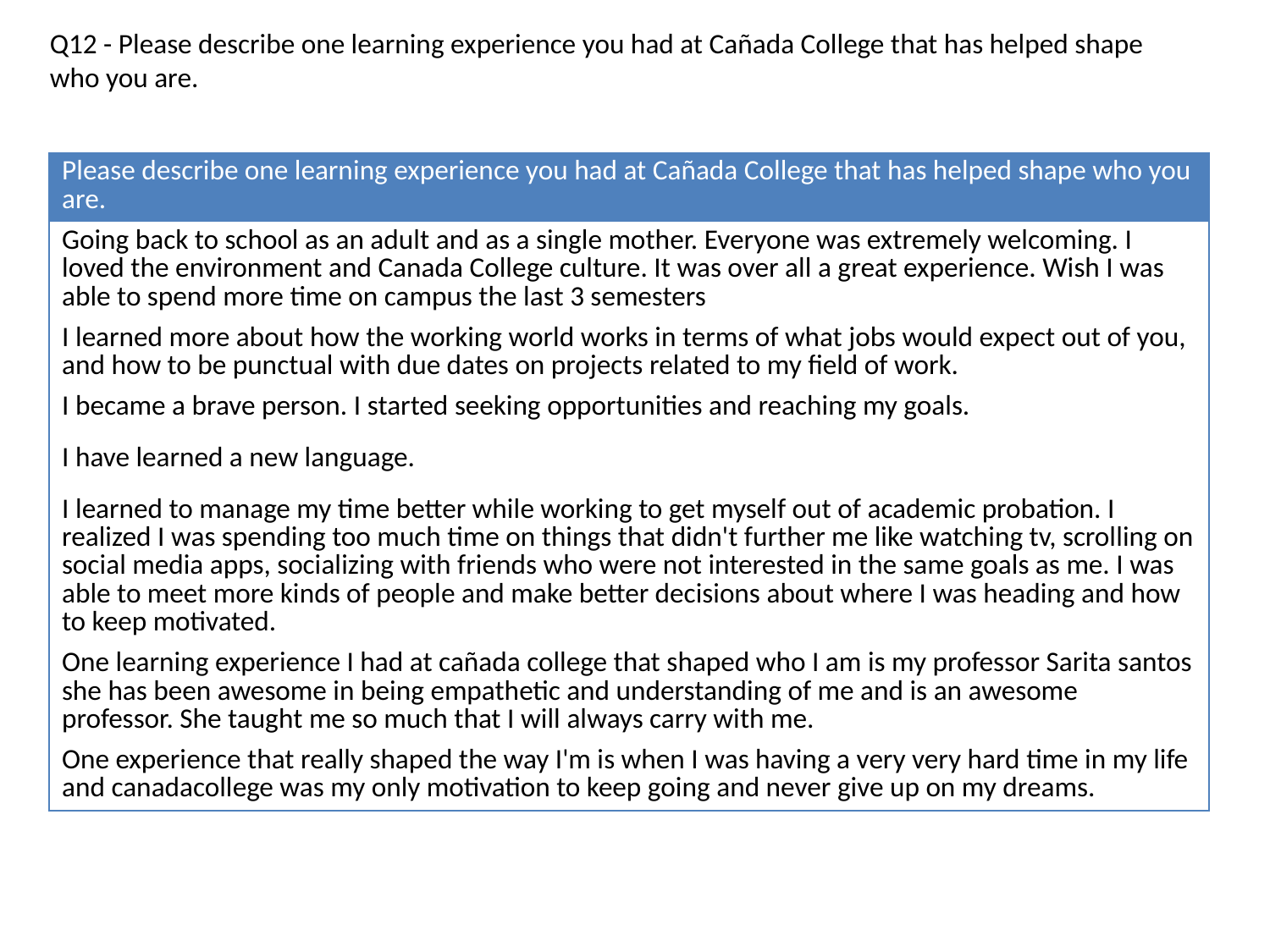

Q12 - Please describe one learning experience you had at Cañada College that has helped shape who you are.
| Please describe one learning experience you had at Cañada College that has helped shape who you are. |
| --- |
| Going back to school as an adult and as a single mother. Everyone was extremely welcoming. I loved the environment and Canada College culture. It was over all a great experience. Wish I was able to spend more time on campus the last 3 semesters |
| I learned more about how the working world works in terms of what jobs would expect out of you, and how to be punctual with due dates on projects related to my field of work. |
| I became a brave person. I started seeking opportunities and reaching my goals. |
| I have learned a new language. |
| I learned to manage my time better while working to get myself out of academic probation. I realized I was spending too much time on things that didn't further me like watching tv, scrolling on social media apps, socializing with friends who were not interested in the same goals as me. I was able to meet more kinds of people and make better decisions about where I was heading and how to keep motivated. |
| One learning experience I had at cañada college that shaped who I am is my professor Sarita santos she has been awesome in being empathetic and understanding of me and is an awesome professor. She taught me so much that I will always carry with me. |
| One experience that really shaped the way I'm is when I was having a very very hard time in my life and canadacollege was my only motivation to keep going and never give up on my dreams. |